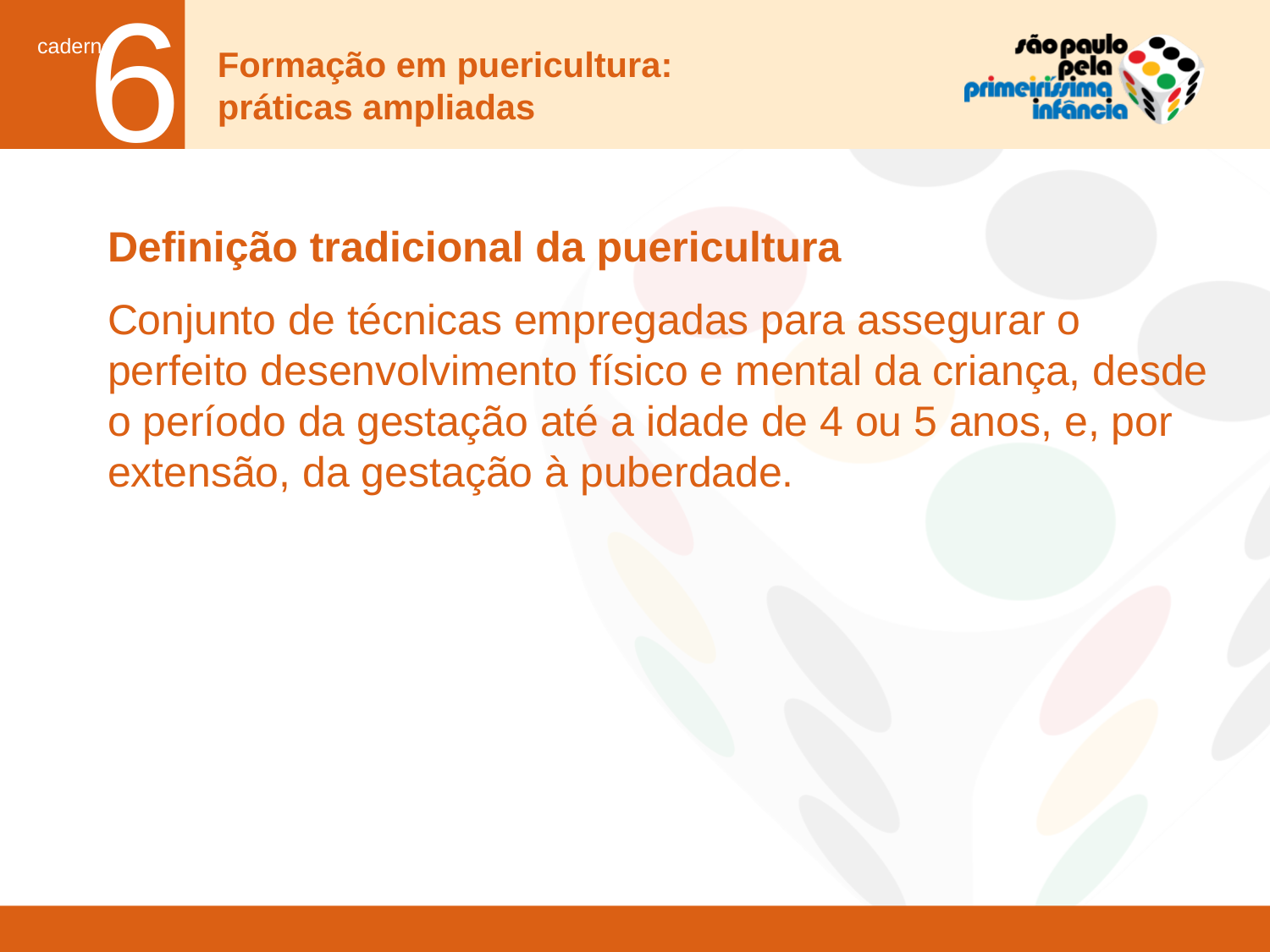

# Definição tradicional da puericultura
Conjunto de técnicas empregadas para assegurar o perfeito desenvolvimento físico e mental da criança, desde o período da gestação até a idade de 4 ou 5 anos, e, por extensão, da gestação à puberdade.